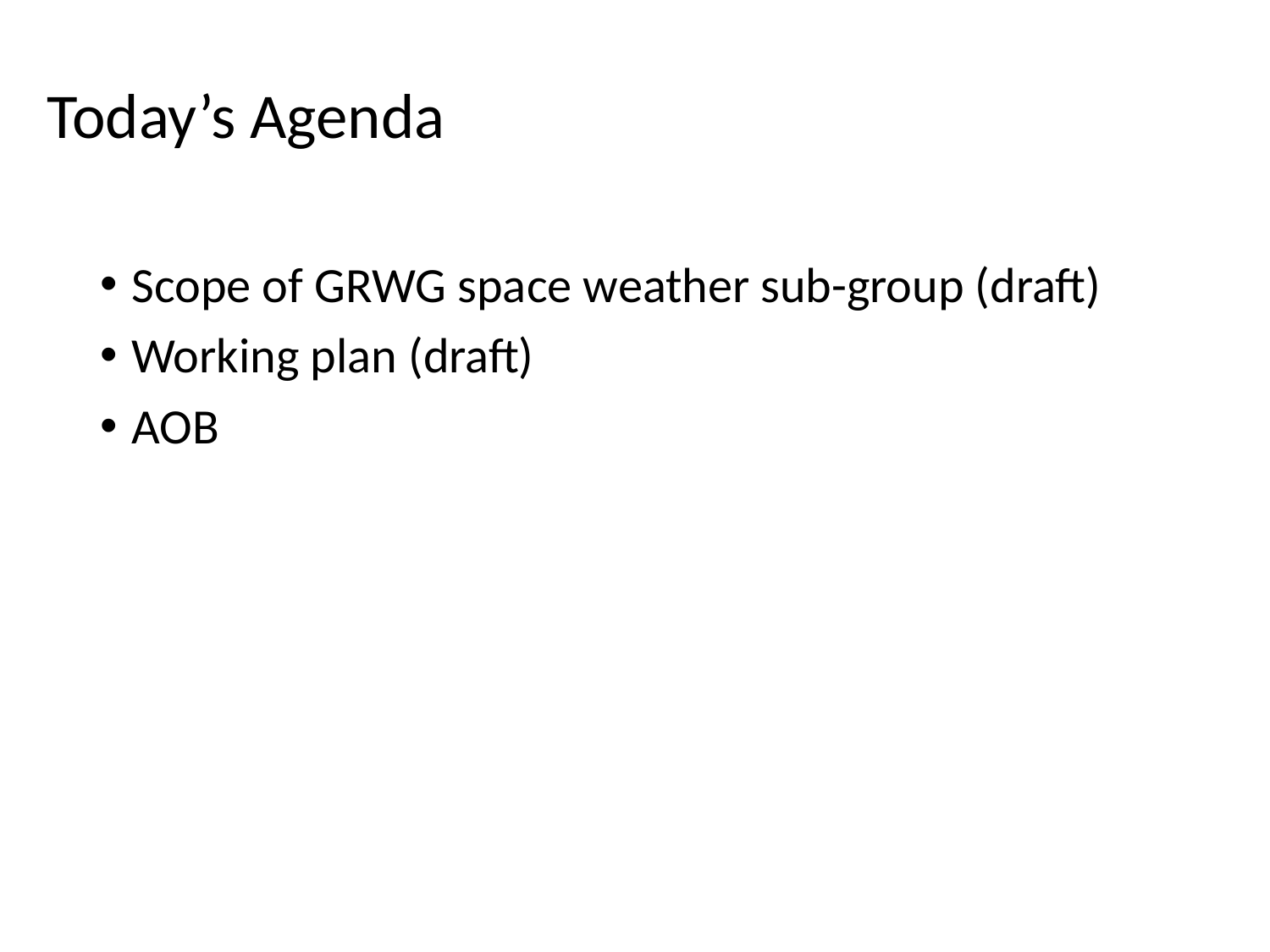

# Today’s Agenda
Scope of GRWG space weather sub-group (draft)
Working plan (draft)
AOB